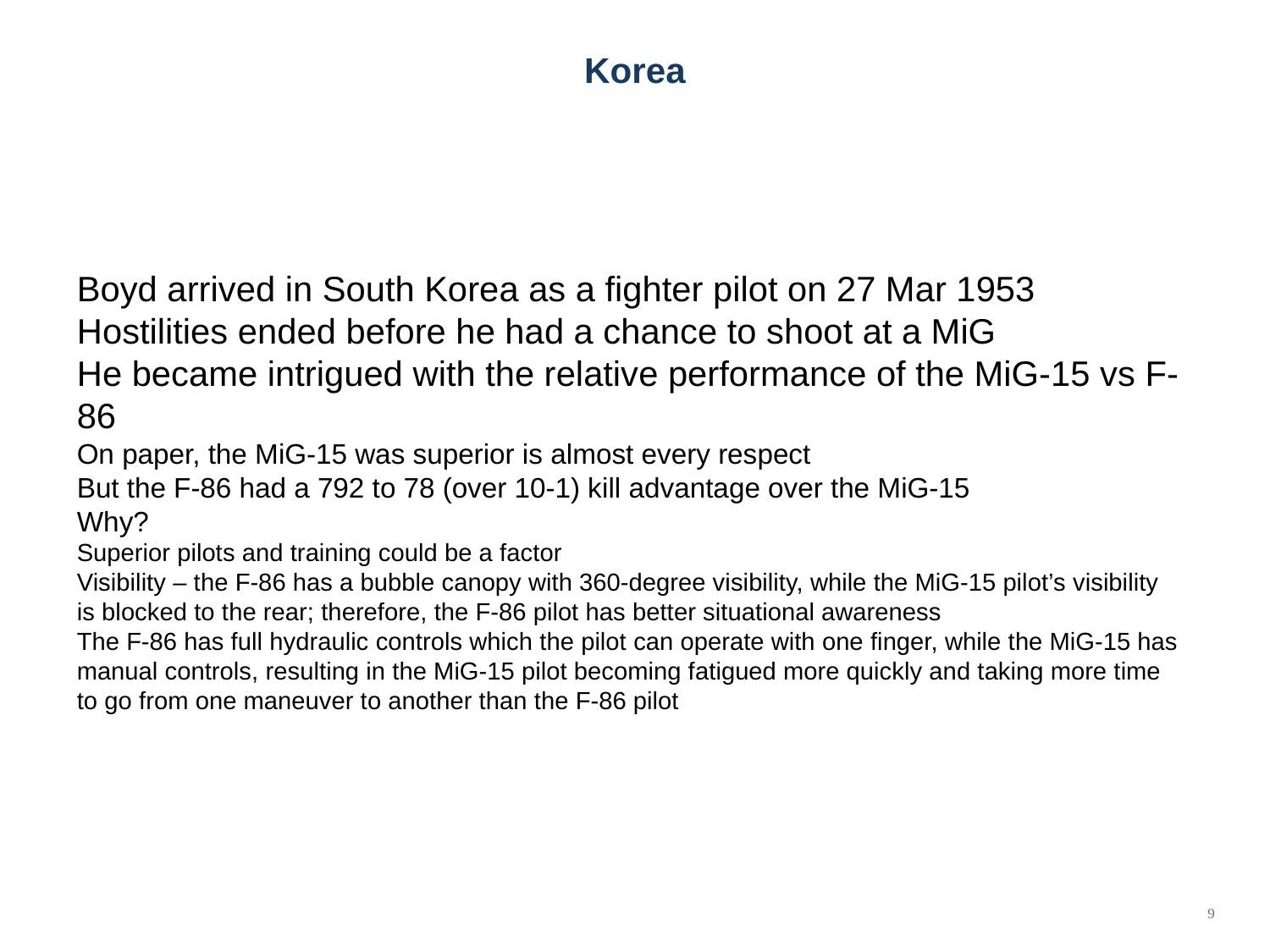

# Korea
Boyd arrived in South Korea as a fighter pilot on 27 Mar 1953
Hostilities ended before he had a chance to shoot at a MiG
He became intrigued with the relative performance of the MiG-15 vs F-86
On paper, the MiG-15 was superior is almost every respect
But the F-86 had a 792 to 78 (over 10-1) kill advantage over the MiG-15
Why?
Superior pilots and training could be a factor
Visibility – the F-86 has a bubble canopy with 360-degree visibility, while the MiG-15 pilot’s visibility is blocked to the rear; therefore, the F-86 pilot has better situational awareness
The F-86 has full hydraulic controls which the pilot can operate with one finger, while the MiG-15 has manual controls, resulting in the MiG-15 pilot becoming fatigued more quickly and taking more time to go from one maneuver to another than the F-86 pilot
9